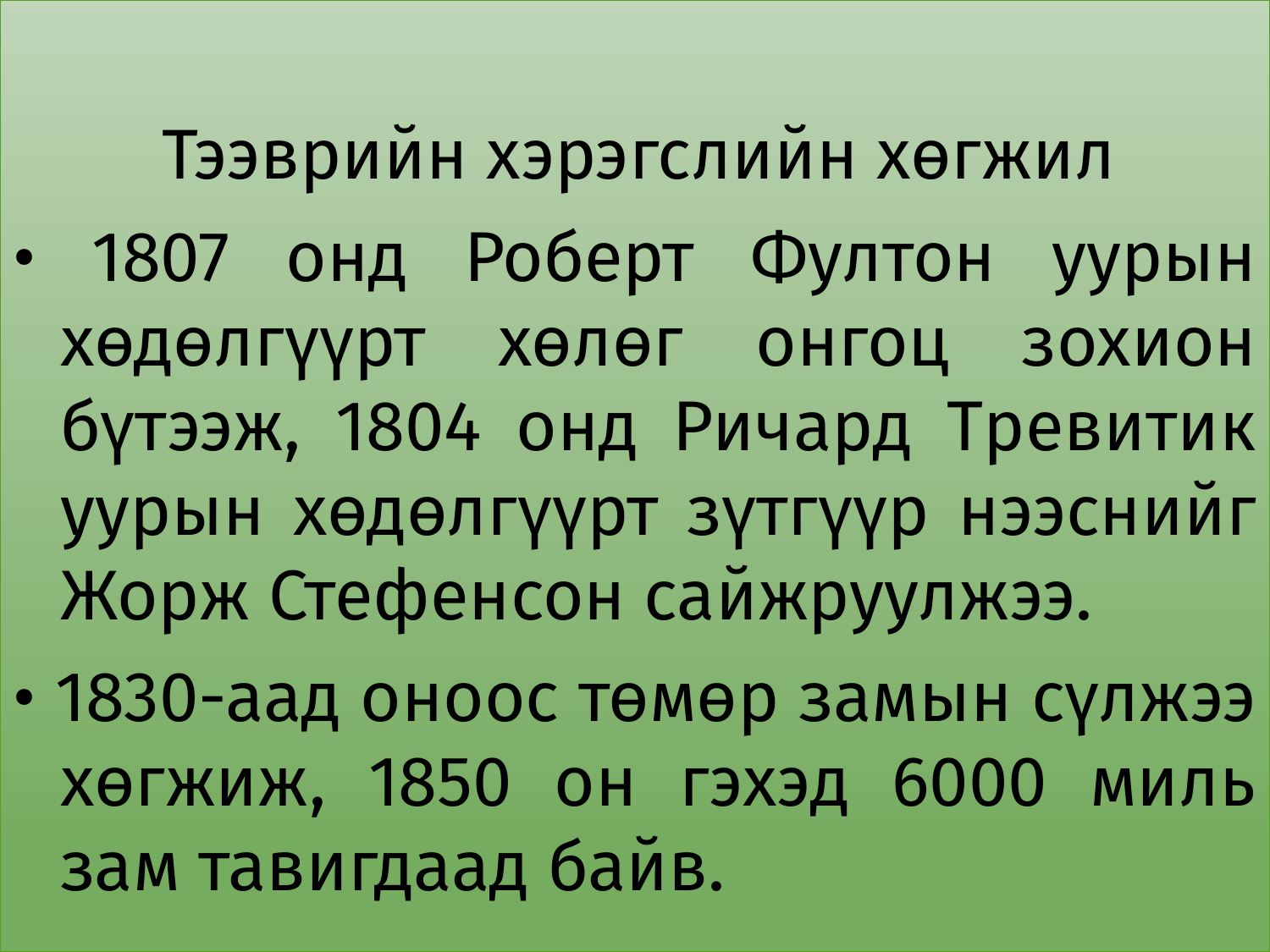

Тээврийн хэрэгслийн хөгжил
• 1807 онд Роберт Фултон уурын хөдөлгүүрт хөлөг онгоц зохион бүтээж, 1804 онд Ричард Тревитик уурын хөдөлгүүрт зүтгүүр нээснийг Жорж Стефенсон сайжруулжээ.
• 1830-аад оноос төмөр замын сүлжээ хөгжиж, 1850 он гэхэд 6000 миль зам тавигдаад байв.
#